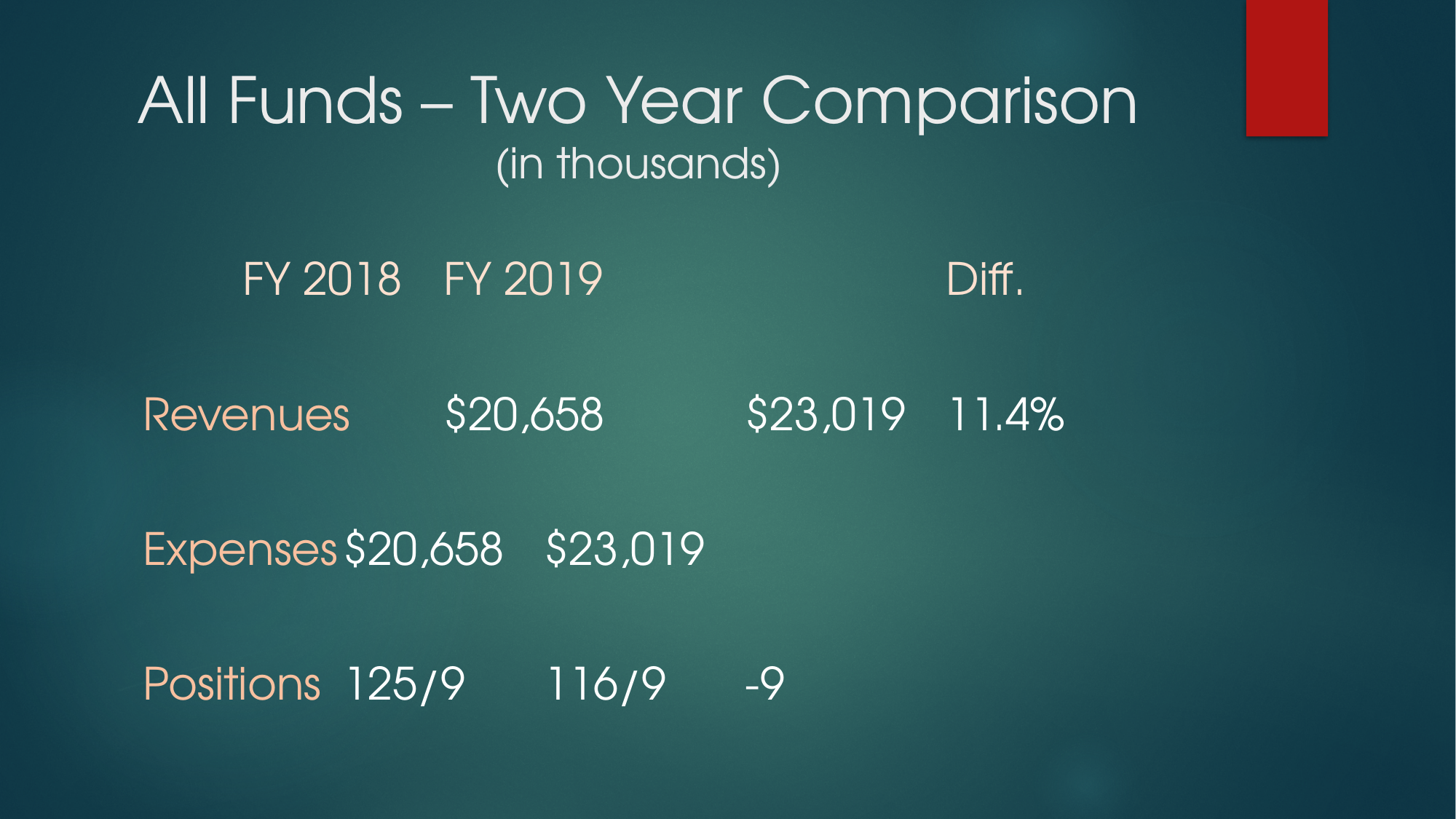

# All Funds – Two Year Comparison (in thousands)
							FY 2018		FY 2019		 	 	Diff.

Revenues			$20,658		$23,019 			11.4%

Expenses			$20,658		$23,019

Positions				125/9			116/9				-9